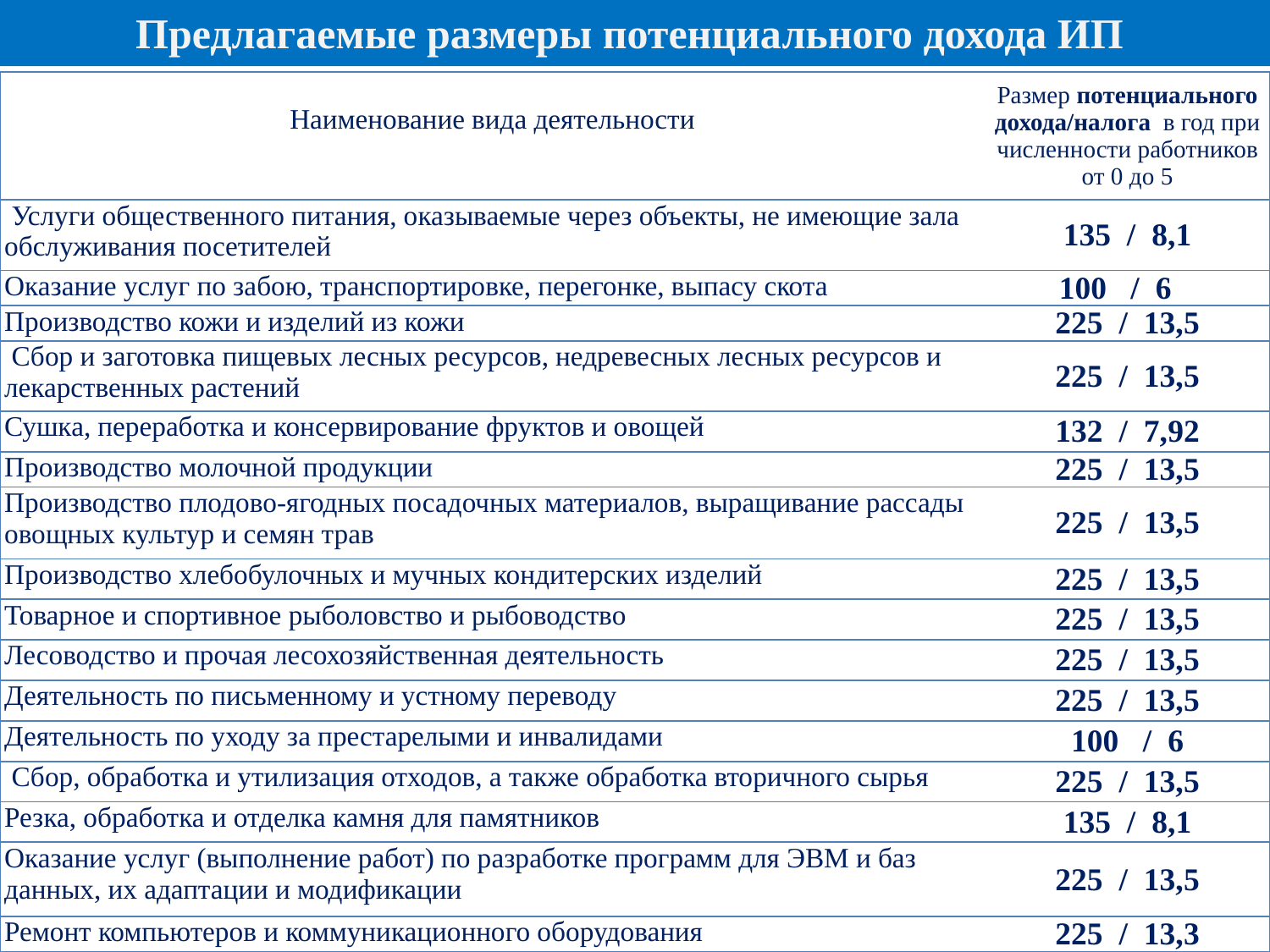

Предлагаемые размеры потенциального дохода ИП
| Наименование вида деятельности | Размер потенциального дохода/налога в год при численности работников от 0 до 5 |
| --- | --- |
| Услуги общественного питания, оказываемые через объекты, не имеющие зала обслуживания посетителей | 135 / 8,1 |
| Оказание услуг по забою, транспортировке, перегонке, выпасу скота | 100 / 6 |
| Производство кожи и изделий из кожи | 225 / 13,5 |
| Сбор и заготовка пищевых лесных ресурсов, недревесных лесных ресурсов и лекарственных растений | 225 / 13,5 |
| Сушка, переработка и консервирование фруктов и овощей | 132 / 7,92 |
| Производство молочной продукции | 225 / 13,5 |
| Производство плодово-ягодных посадочных материалов, выращивание рассады овощных культур и семян трав | 225 / 13,5 |
| Производство хлебобулочных и мучных кондитерских изделий | 225 / 13,5 |
| Товарное и спортивное рыболовство и рыбоводство | 225 / 13,5 |
| Лесоводство и прочая лесохозяйственная деятельность | 225 / 13,5 |
| Деятельность по письменному и устному переводу | 225 / 13,5 |
| Деятельность по уходу за престарелыми и инвалидами | 100 / 6 |
| Сбор, обработка и утилизация отходов, а также обработка вторичного сырья | 225 / 13,5 |
| Резка, обработка и отделка камня для памятников | 135 / 8,1 |
| Оказание услуг (выполнение работ) по разработке программ для ЭВМ и баз данных, их адаптации и модификации | 225 / 13,5 |
| Ремонт компьютеров и коммуникационного оборудования | 225 / 13,3 |